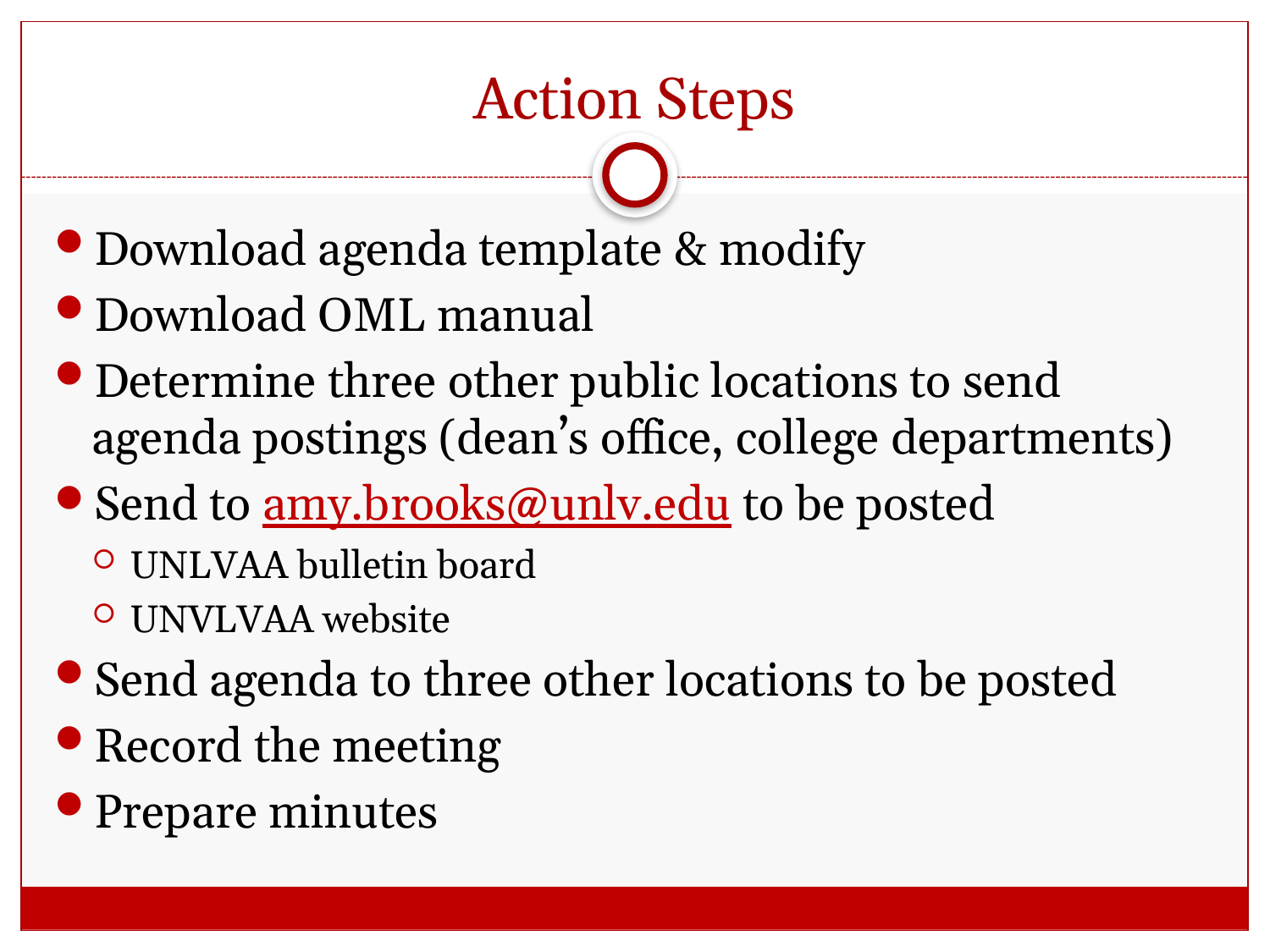

# Action Steps
Download agenda template & modify
Download OML manual
Determine three other public locations to send agenda postings (dean’s office, college departments)
Send to amy.brooks@unlv.edu to be posted
UNLVAA bulletin board
UNVLVAA website
Send agenda to three other locations to be posted
Record the meeting
Prepare minutes